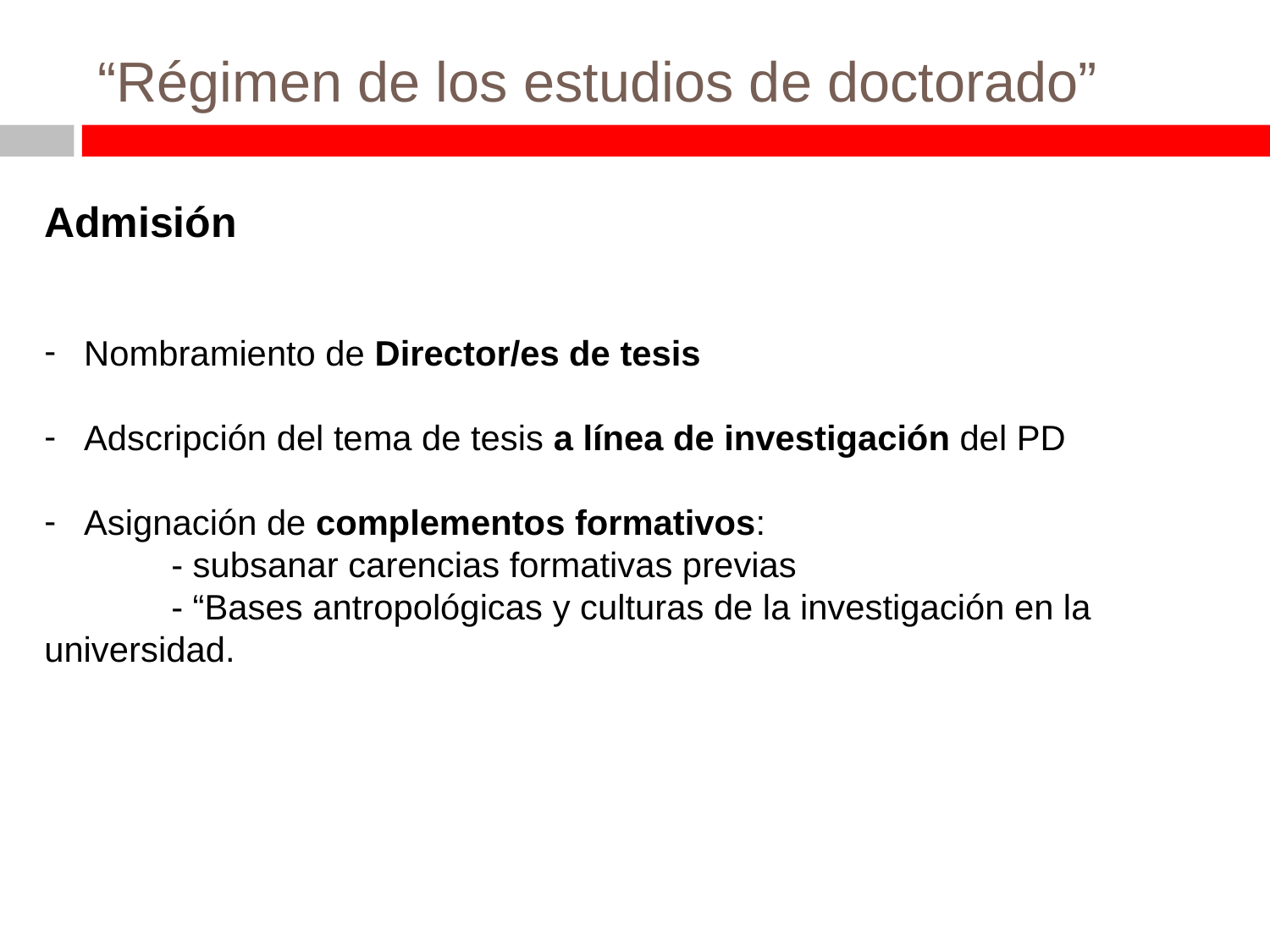

# “Régimen de los estudios de doctorado”
Admisión

Nombramiento de Director/es de tesis

Adscripción del tema de tesis a línea de investigación del PD

Asignación de complementos formativos:
	- subsanar carencias formativas previas
	- “Bases antropológicas y culturas de la investigación en la 	universidad.